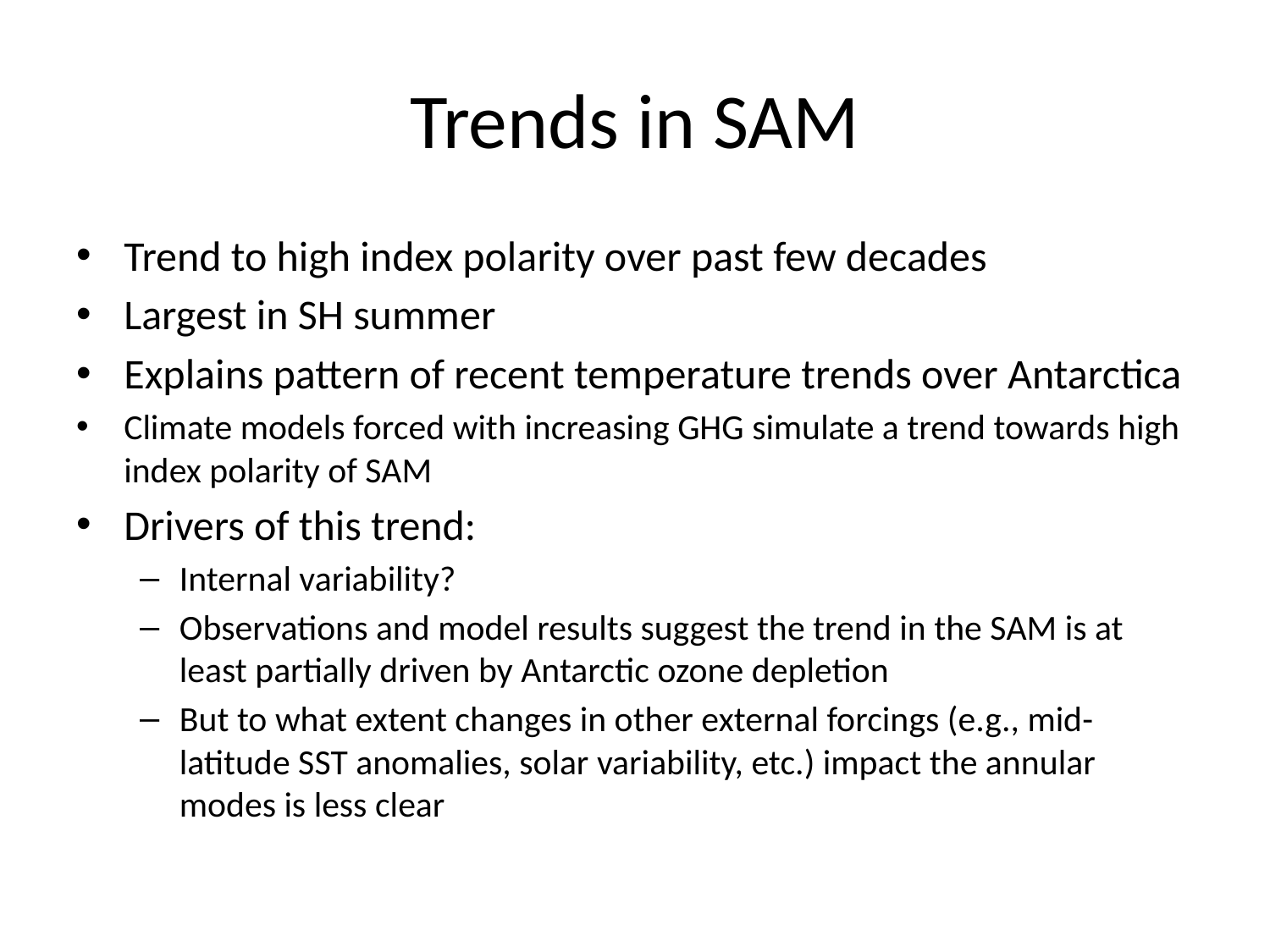

# Trends in SAM
Trend to high index polarity over past few decades
Largest in SH summer
Explains pattern of recent temperature trends over Antarctica
Climate models forced with increasing GHG simulate a trend towards high index polarity of SAM
Drivers of this trend:
Internal variability?
Observations and model results suggest the trend in the SAM is at least partially driven by Antarctic ozone depletion
But to what extent changes in other external forcings (e.g., mid-latitude SST anomalies, solar variability, etc.) impact the annular modes is less clear